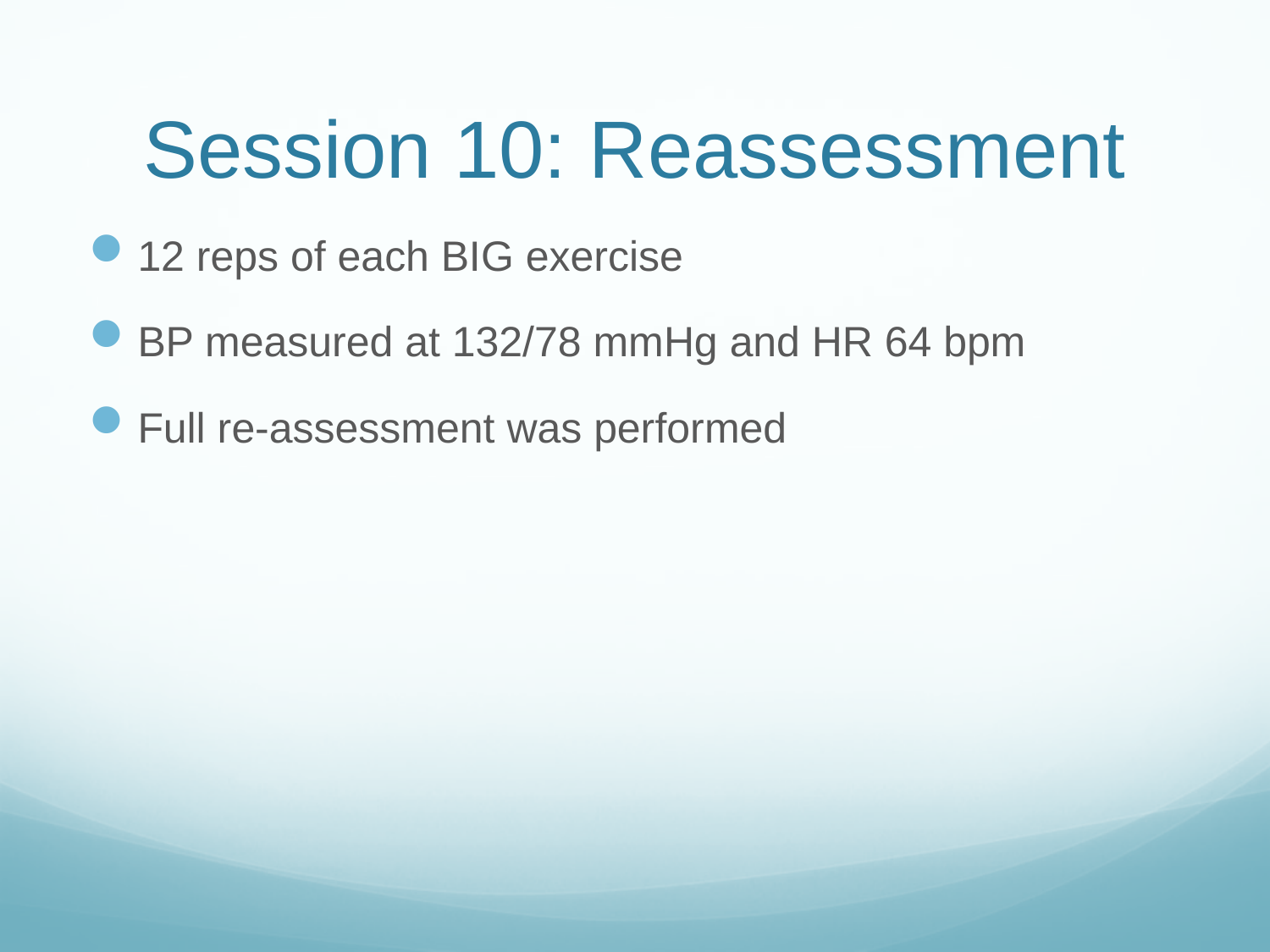

# Session 10: Reassessment
12 reps of each BIG exercise
BP measured at 132/78 mmHg and HR 64 bpm
Full re-assessment was performed